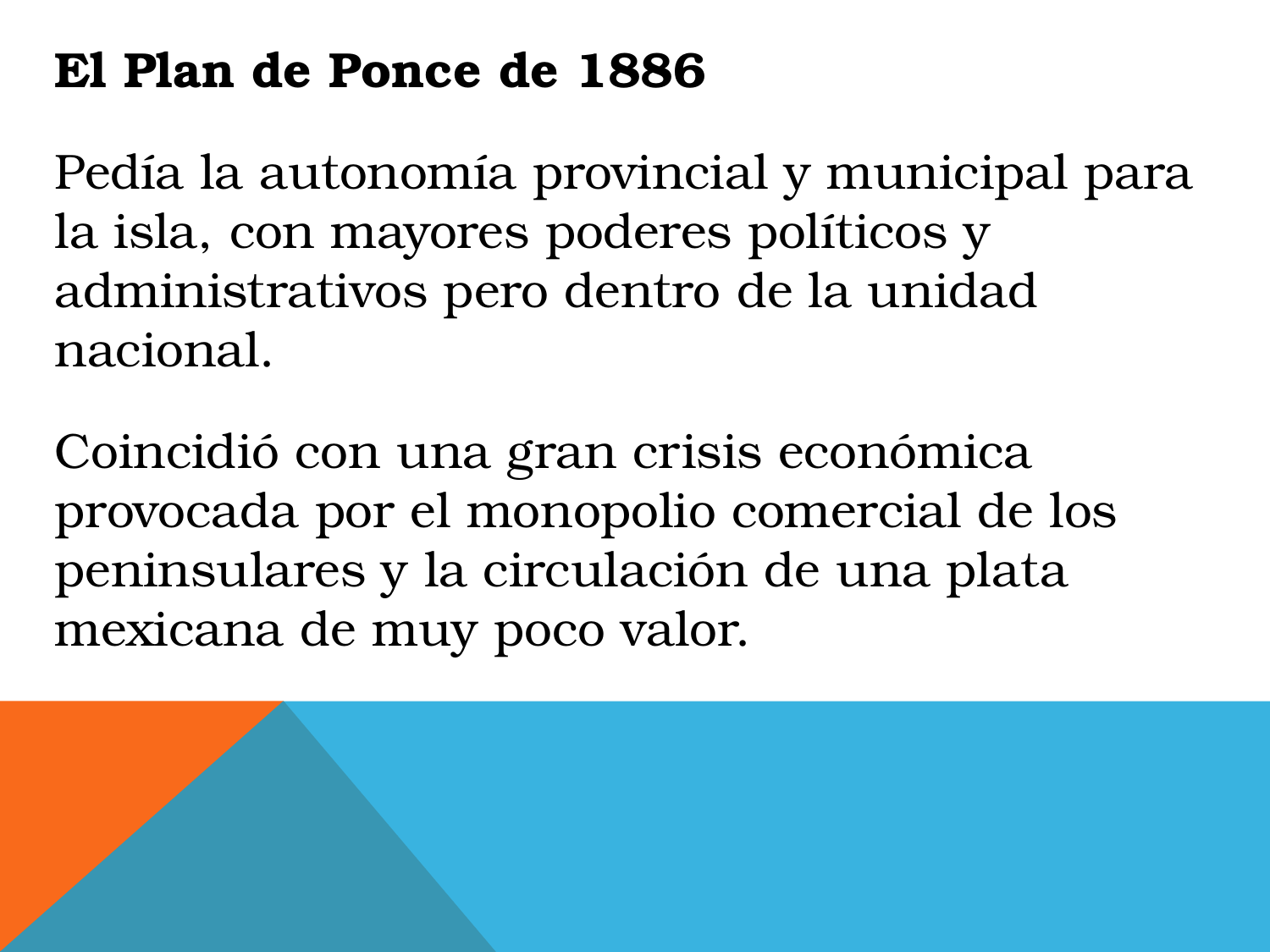

El Plan de Ponce de 1886

Pedía la autonomía provincial y municipal para la isla, con mayores poderes políticos y administrativos pero dentro de la unidad nacional.

Coincidió con una gran crisis económica provocada por el monopolio comercial de los peninsulares y la circulación de una plata mexicana de muy poco valor.